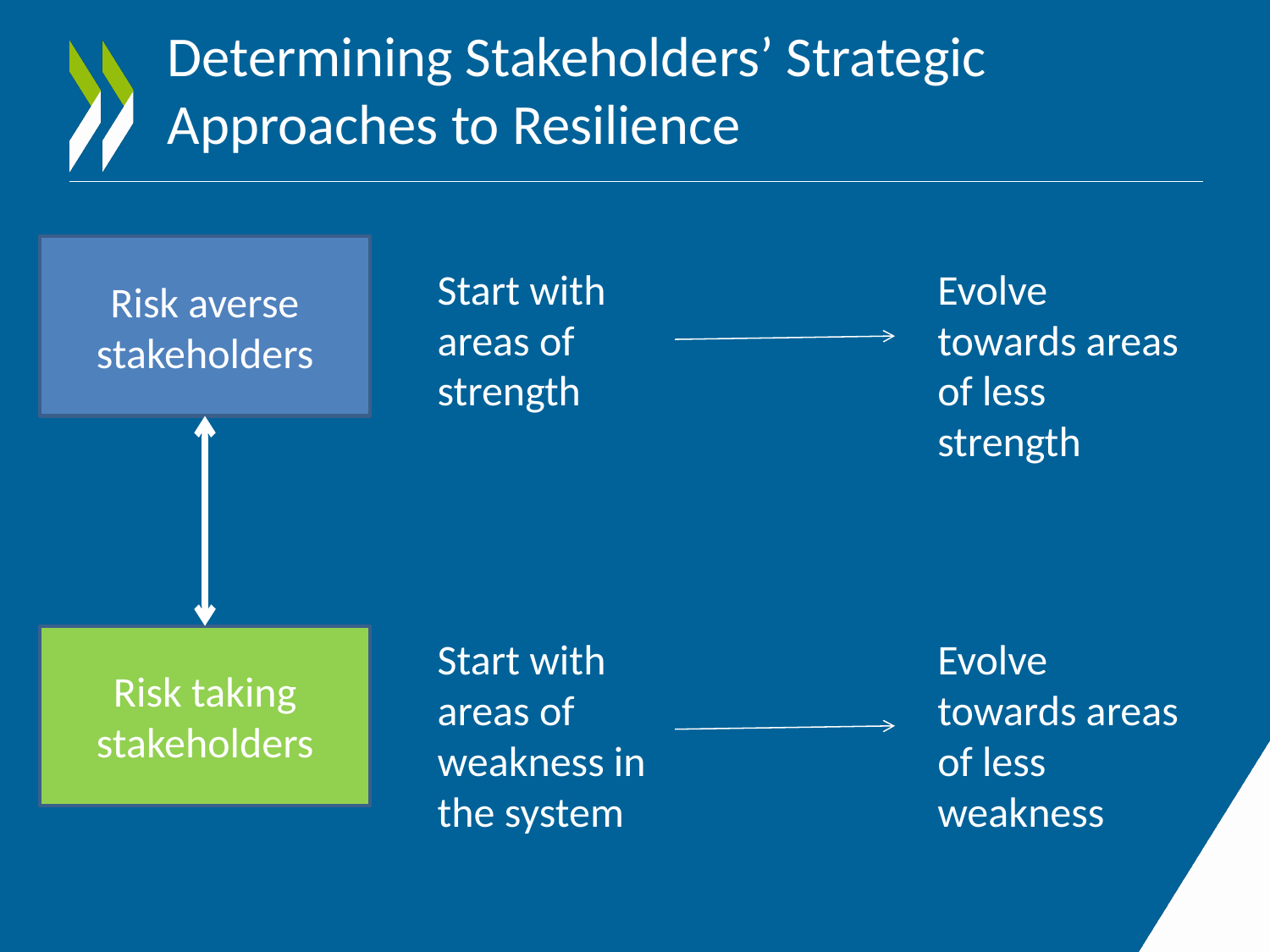

Determining Stakeholders’ Strategic Approaches to Resilience
Risk averse stakeholders
Start with areas of strength
Evolve towards areas of less strength
Risk taking stakeholders
Start with areas of weakness in the system
Evolve towards areas of less weakness